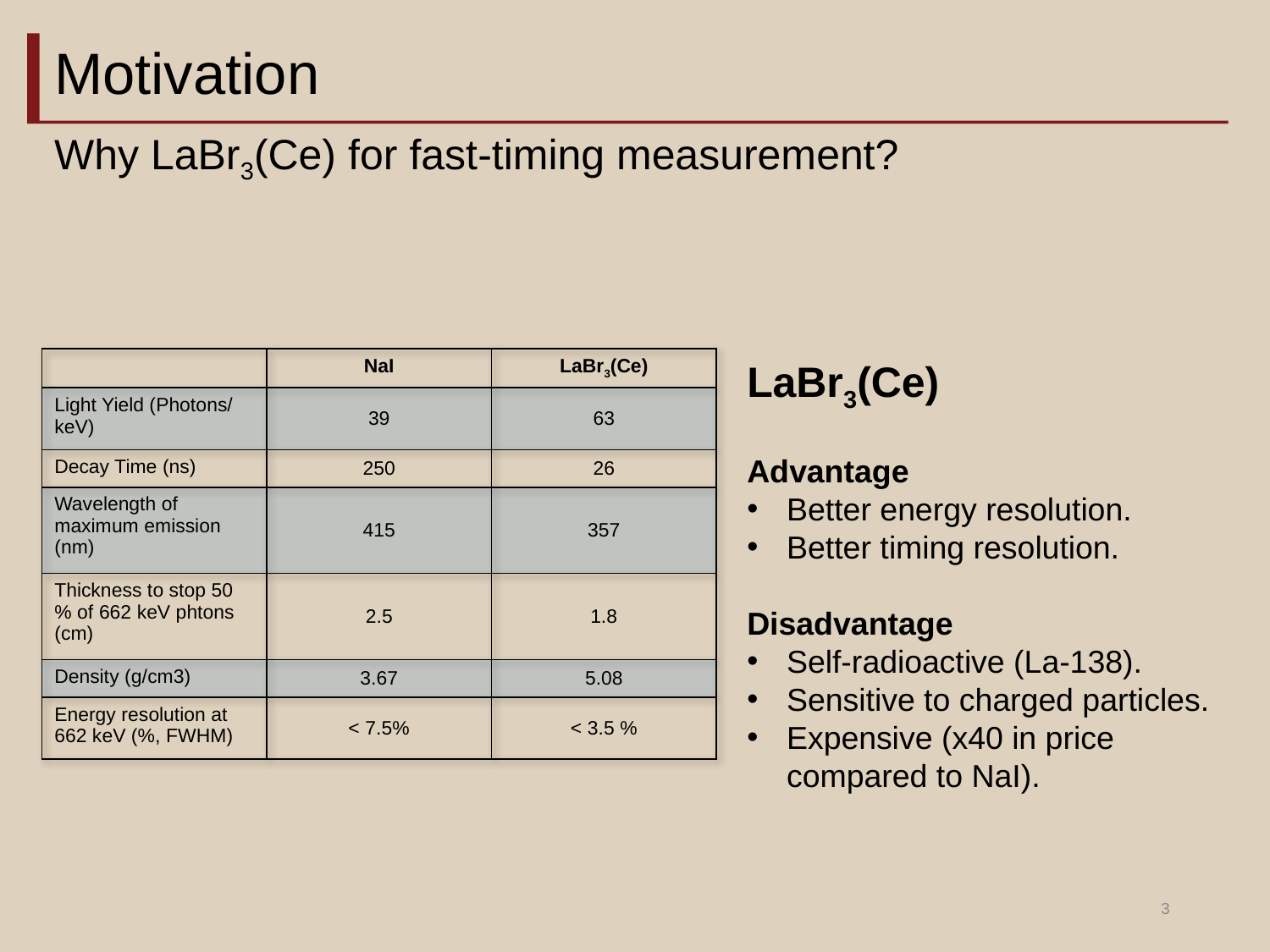

# Motivation

Why LaBr3(Ce) for fast-timing measurement?
LaBr3(Ce)

Advantage
Better energy resolution.
Better timing resolution.

Disadvantage
Self-radioactive (La-138).
Sensitive to charged particles.
Expensive (x40 in price compared to NaI).
|  | NaI | LaBr3(Ce) |
| --- | --- | --- |
| Light Yield (Photons/keV) | 39 | 63 |
| Decay Time (ns) | 250 | 26 |
| Wavelength of maximum emission (nm) | 415 | 357 |
| Thickness to stop 50 % of 662 keV phtons (cm) | 2.5 | 1.8 |
| Density (g/cm3) | 3.67 | 5.08 |
| Energy resolution at 662 keV (%, FWHM) | < 7.5% | < 3.5 % |
3